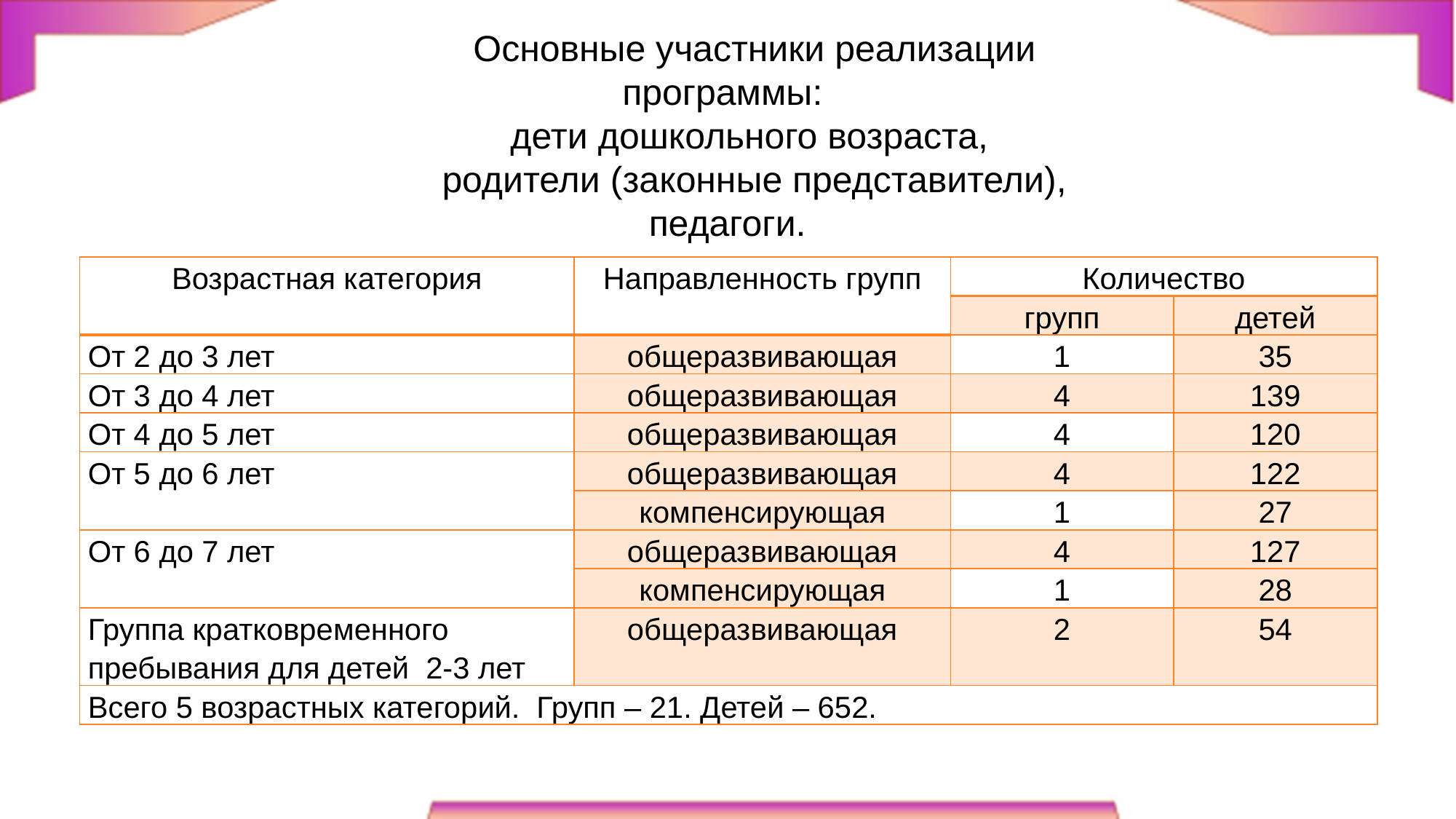

Основные участники реализации программы:
дети дошкольного возраста,
родители (законные представители), педагоги.

| Возрастная категория | Направленность групп | Количество |  |
| --- | --- | --- | --- |
|  |  | групп | детей |
| От 2 до 3 лет | общеразвивающая | 1 | 35 |
| От 3 до 4 лет | общеразвивающая | 4 | 139 |
| От 4 до 5 лет | общеразвивающая | 4 | 120 |
| От 5 до 6 лет | общеразвивающая | 4 | 122 |
|  | компенсирующая | 1 | 27 |
| От 6 до 7 лет | общеразвивающая | 4 | 127 |
|  | компенсирующая | 1 | 28 |
| Группа кратковременного пребывания для детей 2-3 лет | общеразвивающая | 2 | 54 |
| Всего 5 возрастных категорий. Групп – 21. Детей – 652. |  |  |  |